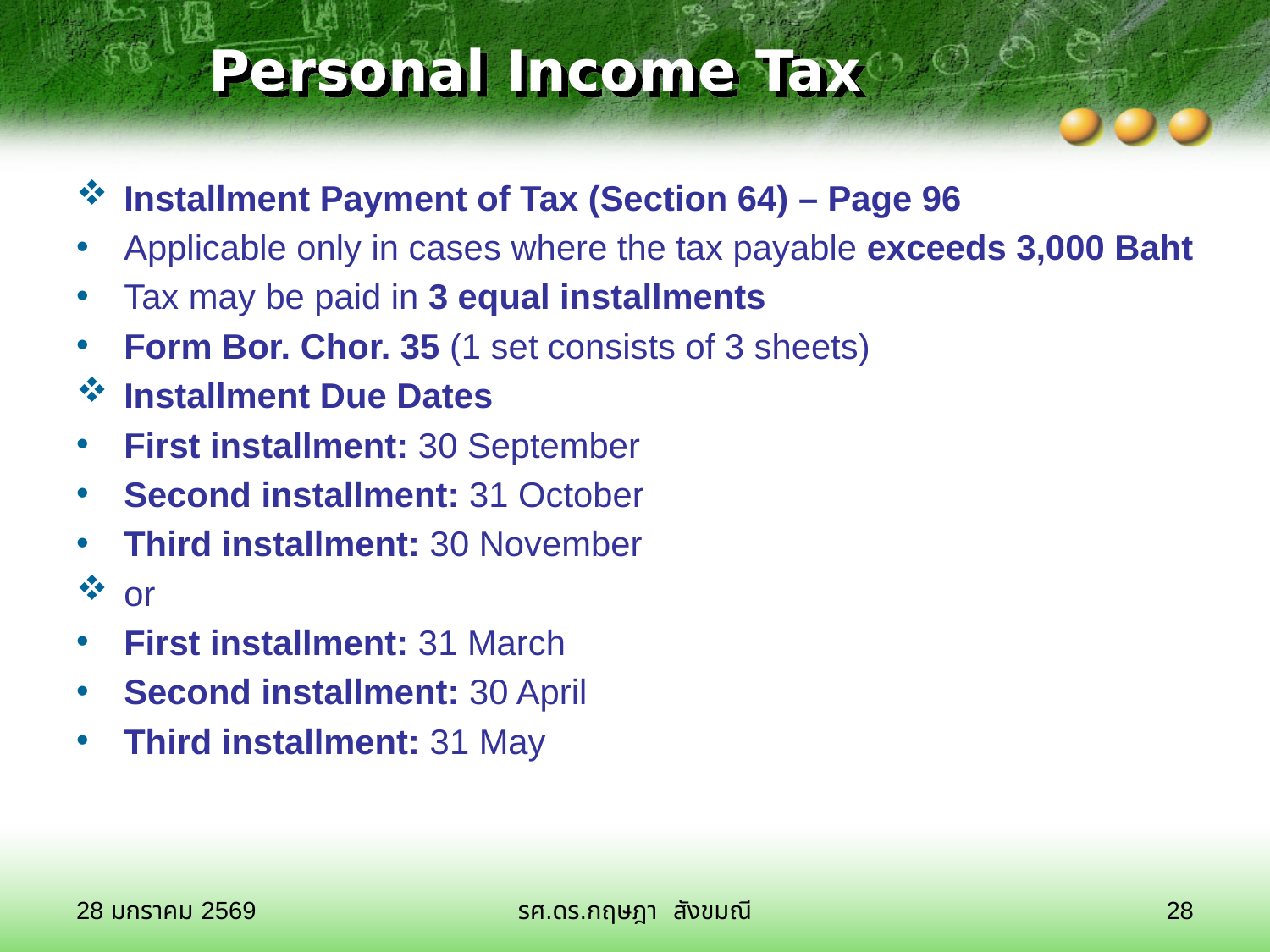

# Personal Income Tax
Installment Payment of Tax (Section 64) – Page 96
Applicable only in cases where the tax payable exceeds 3,000 Baht
Tax may be paid in 3 equal installments
Form Bor. Chor. 35 (1 set consists of 3 sheets)
Installment Due Dates
First installment: 30 September
Second installment: 31 October
Third installment: 30 November
or
First installment: 31 March
Second installment: 30 April
Third installment: 31 May

28 มกราคม 2569
รศ.ดร.กฤษฎา  สังขมณี
28